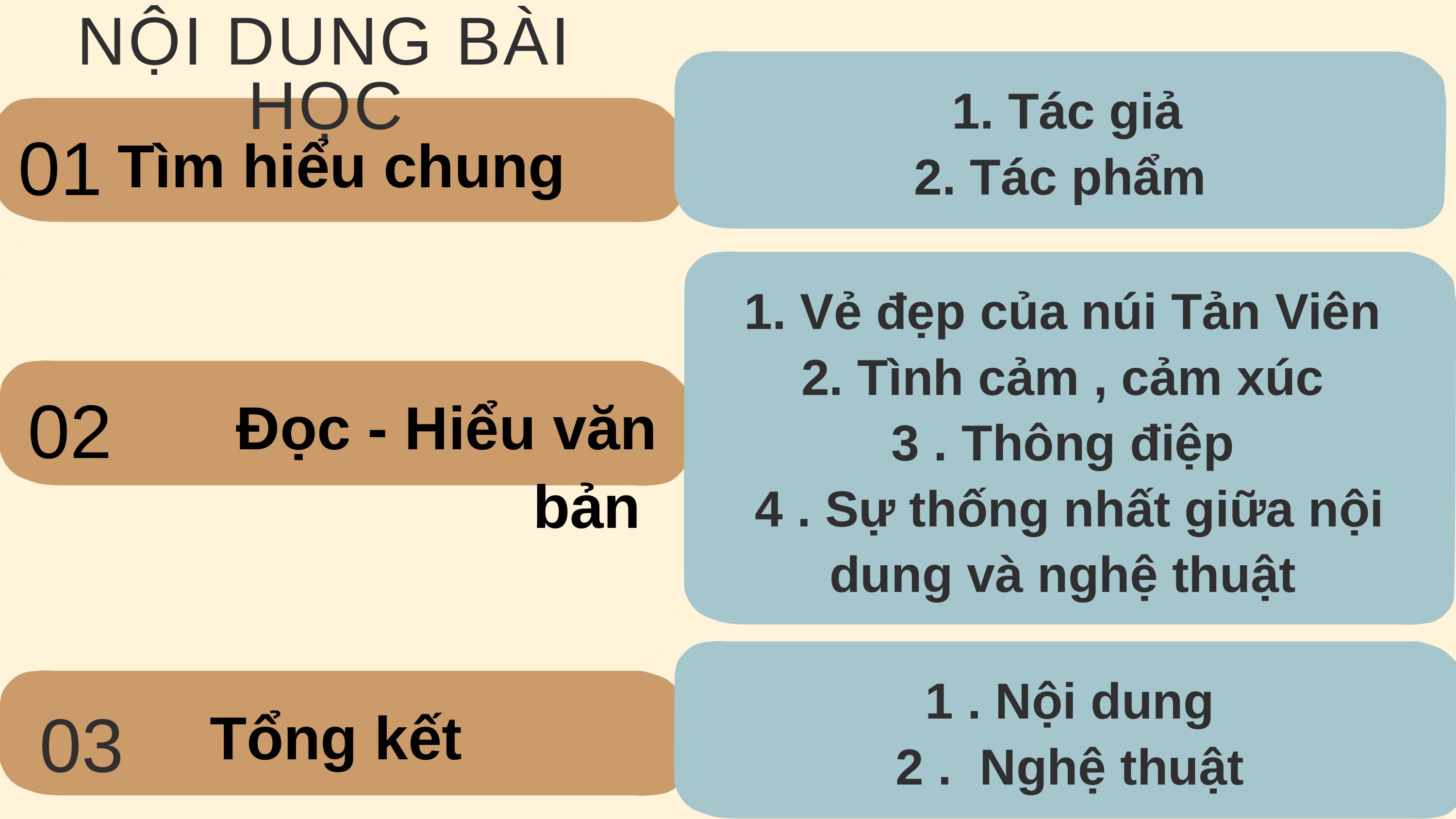

NỘI DUNG BÀI HỌC

 1. Tác giả
 2. Tác phẩm

Tìm hiểu chung
01

1. Vẻ đẹp của núi Tản Viên
2. Tình cảm , cảm xúc
3 . Thông điệp
4 . Sự thống nhất giữa nội dung và nghệ thuật

     Đọc - Hiểu văn bản
02

1 . Nội dung
2 .  Nghệ thuật

Tổng kết
03
2